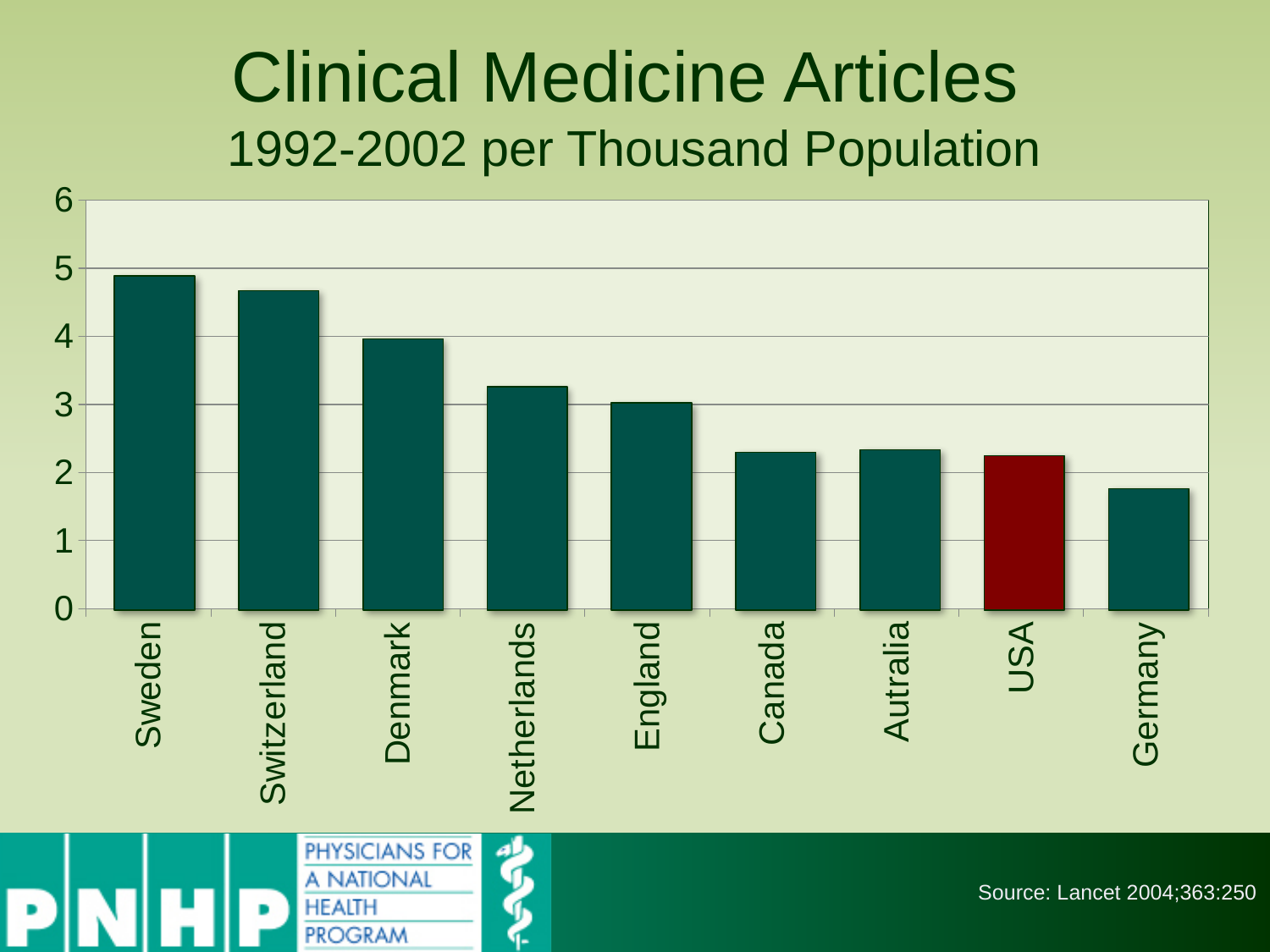

# Clinical Medicine Articles 1992-2002 per Thousand Population

### Chart

| Category | Column1 |
|---|---|
| Sweden | 1.0 |
| Switzerland | 1.0 |
| Denmark | 1.0 |
| Netherlands | 1.0 |
| England | 1.0 |
| Canada | 1.0 |
| Autralia | 1.0 |
| USA | 1.0 |
| Germany | 1.0 |

Source: Lancet 2004;363:250